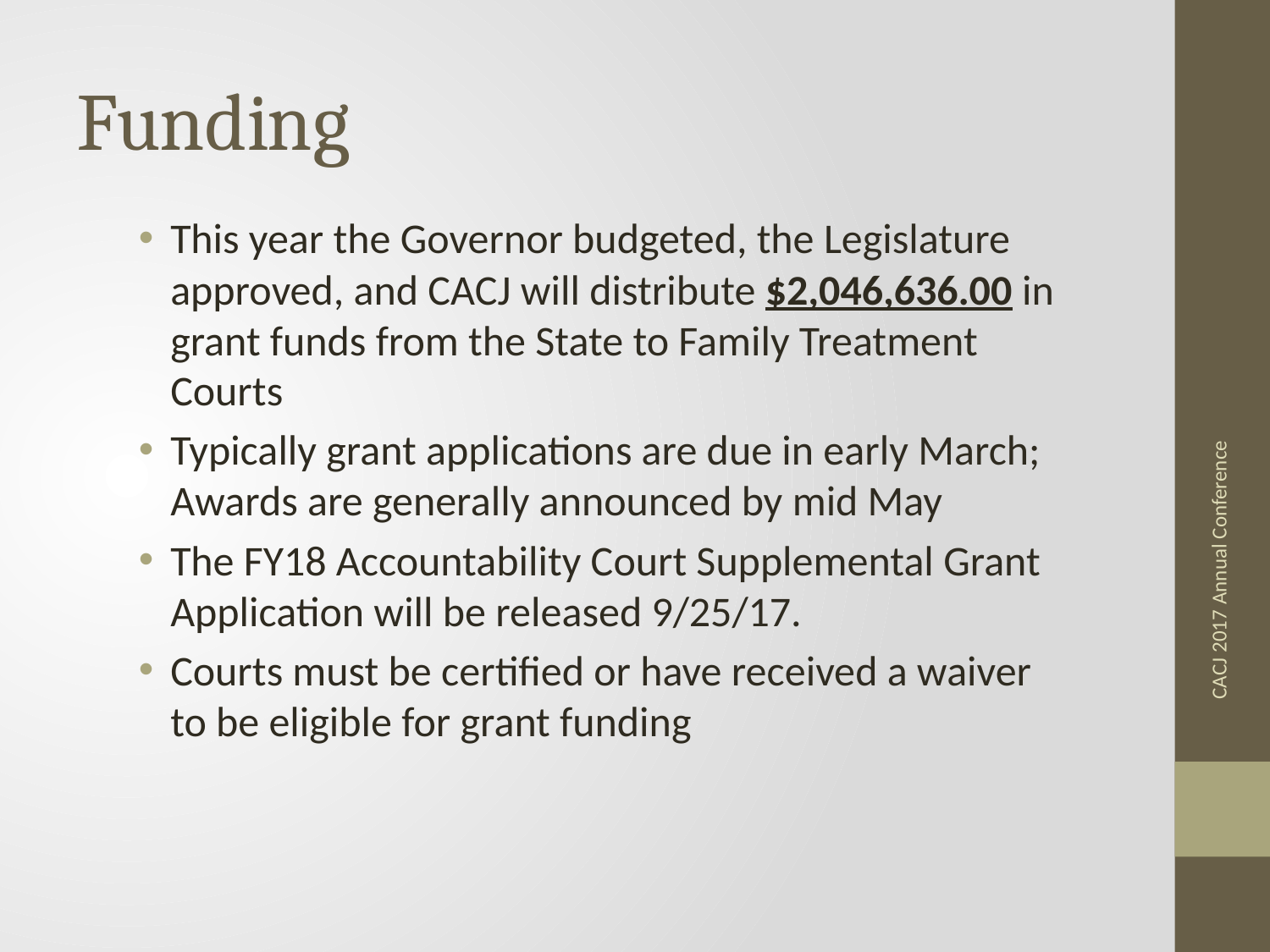

# Funding
This year the Governor budgeted, the Legislature approved, and CACJ will distribute $2,046,636.00 in grant funds from the State to Family Treatment Courts
Typically grant applications are due in early March; Awards are generally announced by mid May
The FY18 Accountability Court Supplemental Grant Application will be released 9/25/17.
Courts must be certified or have received a waiver to be eligible for grant funding
CACJ 2017 Annual Conference